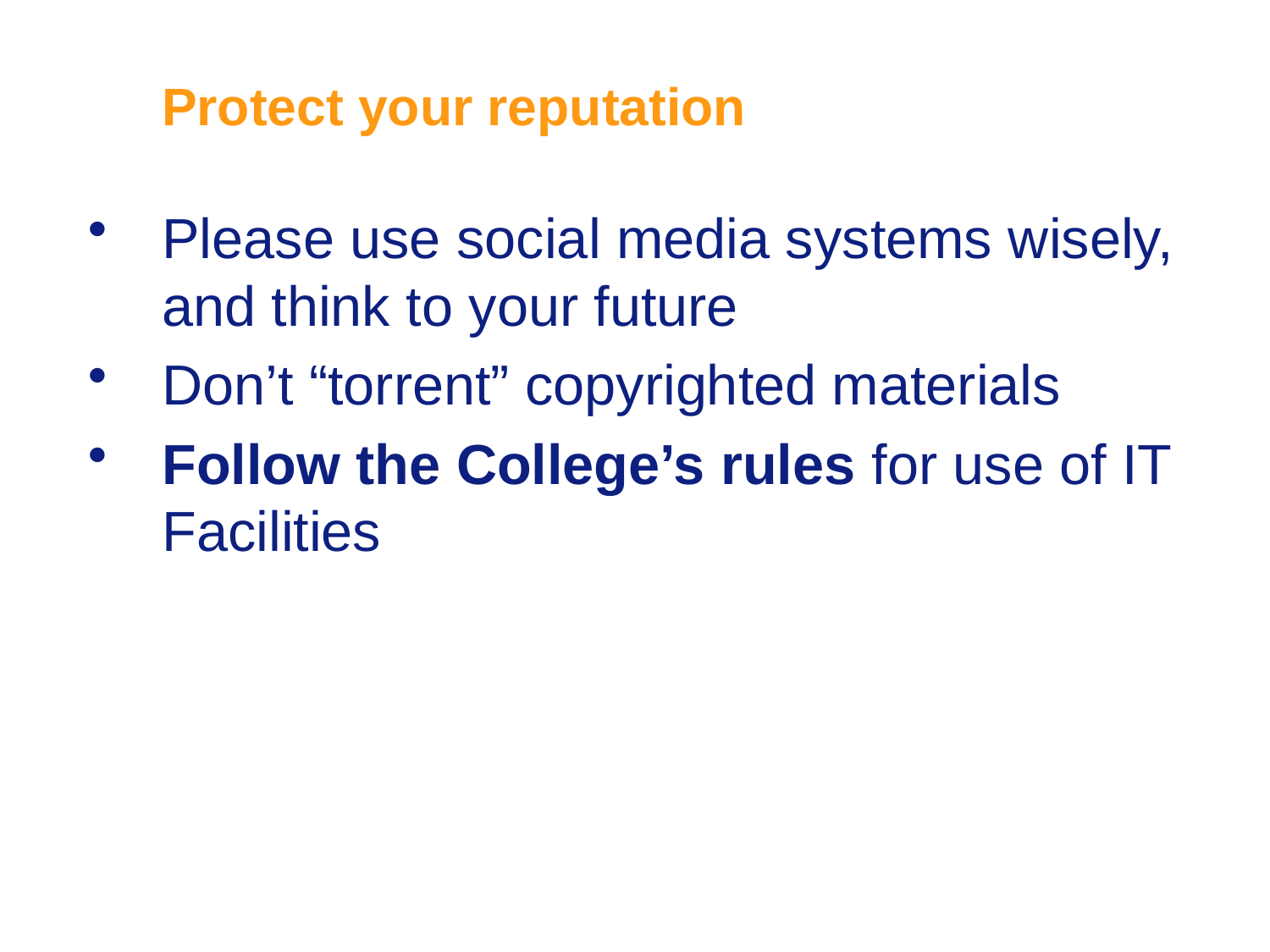

# Protect your reputation
Please use social media systems wisely, and think to your future
Don’t “torrent” copyrighted materials
Follow the College’s rules for use of IT Facilities